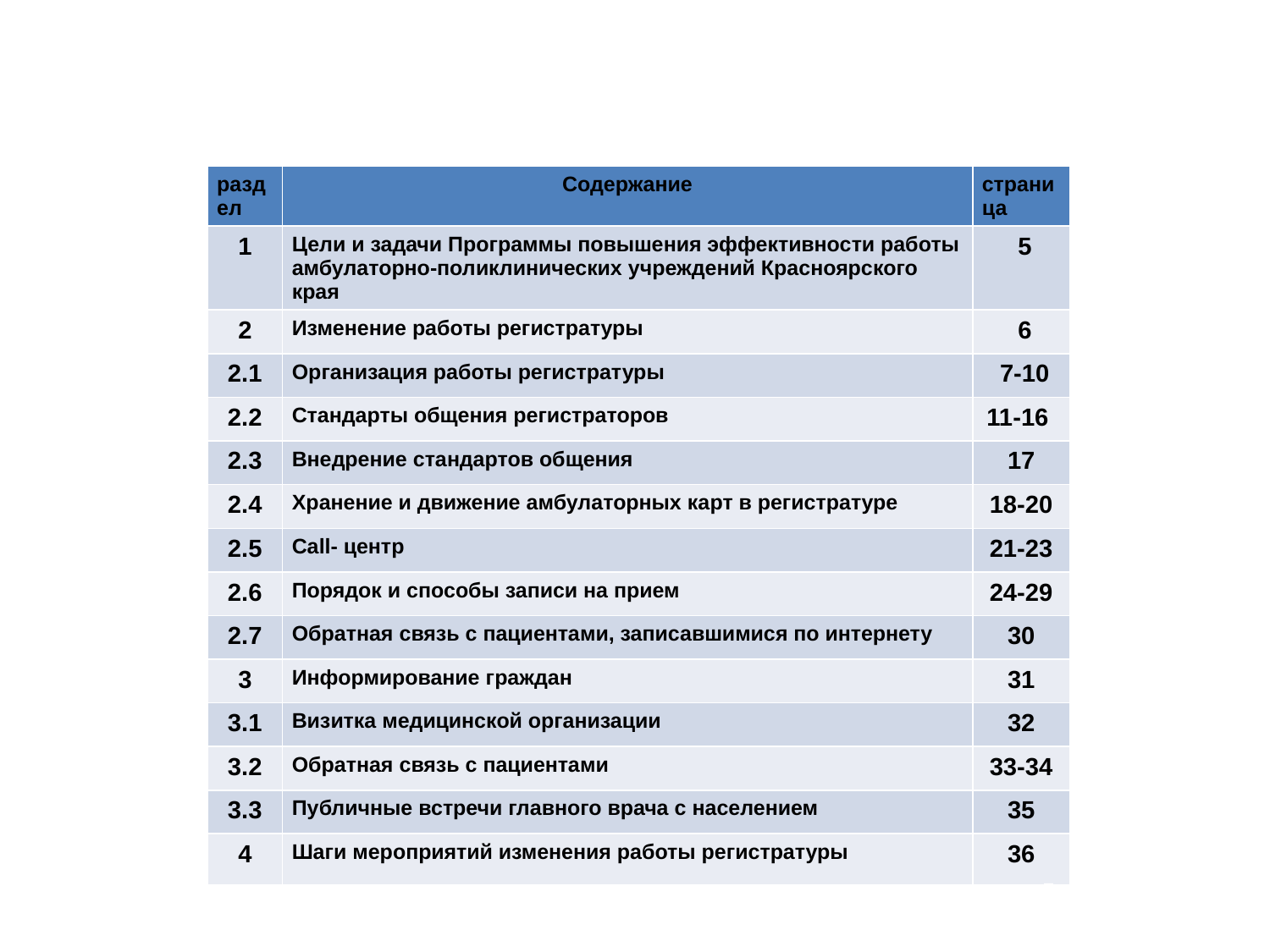

# ОГЛАВЛЕНИЕ
| раздел | Содержание | страница |
| --- | --- | --- |
| 1 | Цели и задачи Программы повышения эффективности работы амбулаторно-поликлинических учреждений Красноярского края | 5 |
| 2 | Изменение работы регистратуры | 6 |
| 2.1 | Организация работы регистратуры | 7-10 |
| 2.2 | Стандарты общения регистраторов | 11-16 |
| 2.3 | Внедрение стандартов общения | 17 |
| 2.4 | Хранение и движение амбулаторных карт в регистратуре | 18-20 |
| 2.5 | Call- центр | 21-23 |
| 2.6 | Порядок и способы записи на прием | 24-29 |
| 2.7 | Обратная связь с пациентами, записавшимися по интернету | 30 |
| 3 | Информирование граждан | 31 |
| 3.1 | Визитка медицинской организации | 32 |
| 3.2 | Обратная связь с пациентами | 33-34 |
| 3.3 | Публичные встречи главного врача с населением | 35 |
| 4 | Шаги мероприятий изменения работы регистратуры | 36 |
79